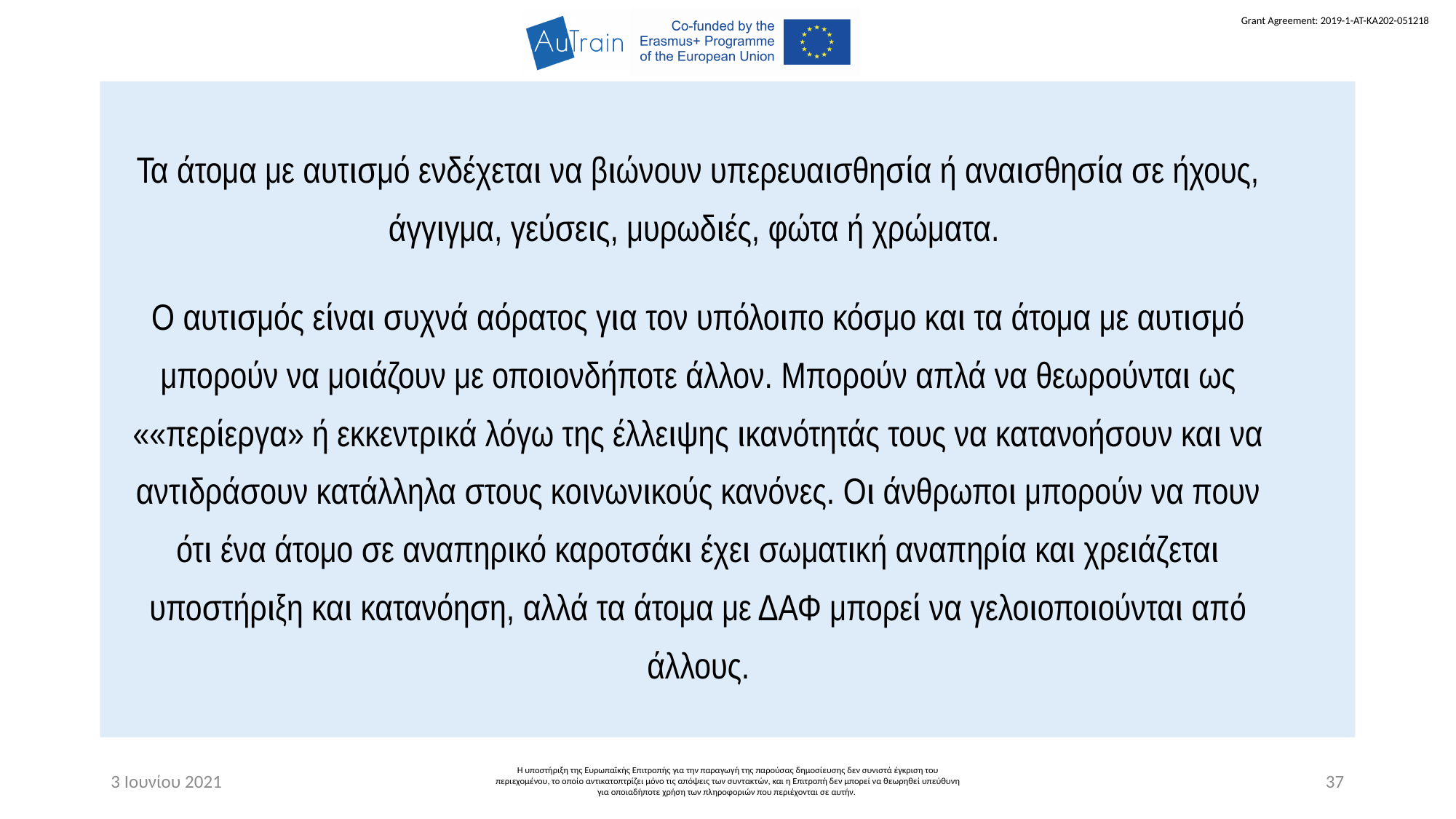

Τα άτομα με αυτισμό ενδέχεται να βιώνουν υπερευαισθησία ή αναισθησία σε ήχους, άγγιγμα, γεύσεις, μυρωδιές, φώτα ή χρώματα.
Ο αυτισμός είναι συχνά αόρατος για τον υπόλοιπο κόσμο και τα άτομα με αυτισμό μπορούν να μοιάζουν με οποιονδήποτε άλλον. Μπορούν απλά να θεωρούνται ως ««περίεργα» ή εκκεντρικά λόγω της έλλειψης ικανότητάς τους να κατανοήσουν και να αντιδράσουν κατάλληλα στους κοινωνικούς κανόνες. Οι άνθρωποι μπορούν να πουν ότι ένα άτομο σε αναπηρικό καροτσάκι έχει σωματική αναπηρία και χρειάζεται υποστήριξη και κατανόηση, αλλά τα άτομα με ΔΑΦ μπορεί να γελοιοποιούνται από άλλους.

3 Ιουνίου 2021
Η υποστήριξη της Ευρωπαϊκής Επιτροπής για την παραγωγή της παρούσας δημοσίευσης δεν συνιστά έγκριση του περιεχομένου, το οποίο αντικατοπτρίζει μόνο τις απόψεις των συντακτών, και η Επιτροπή δεν μπορεί να θεωρηθεί υπεύθυνη για οποιαδήποτε χρήση των πληροφοριών που περιέχονται σε αυτήν.
37